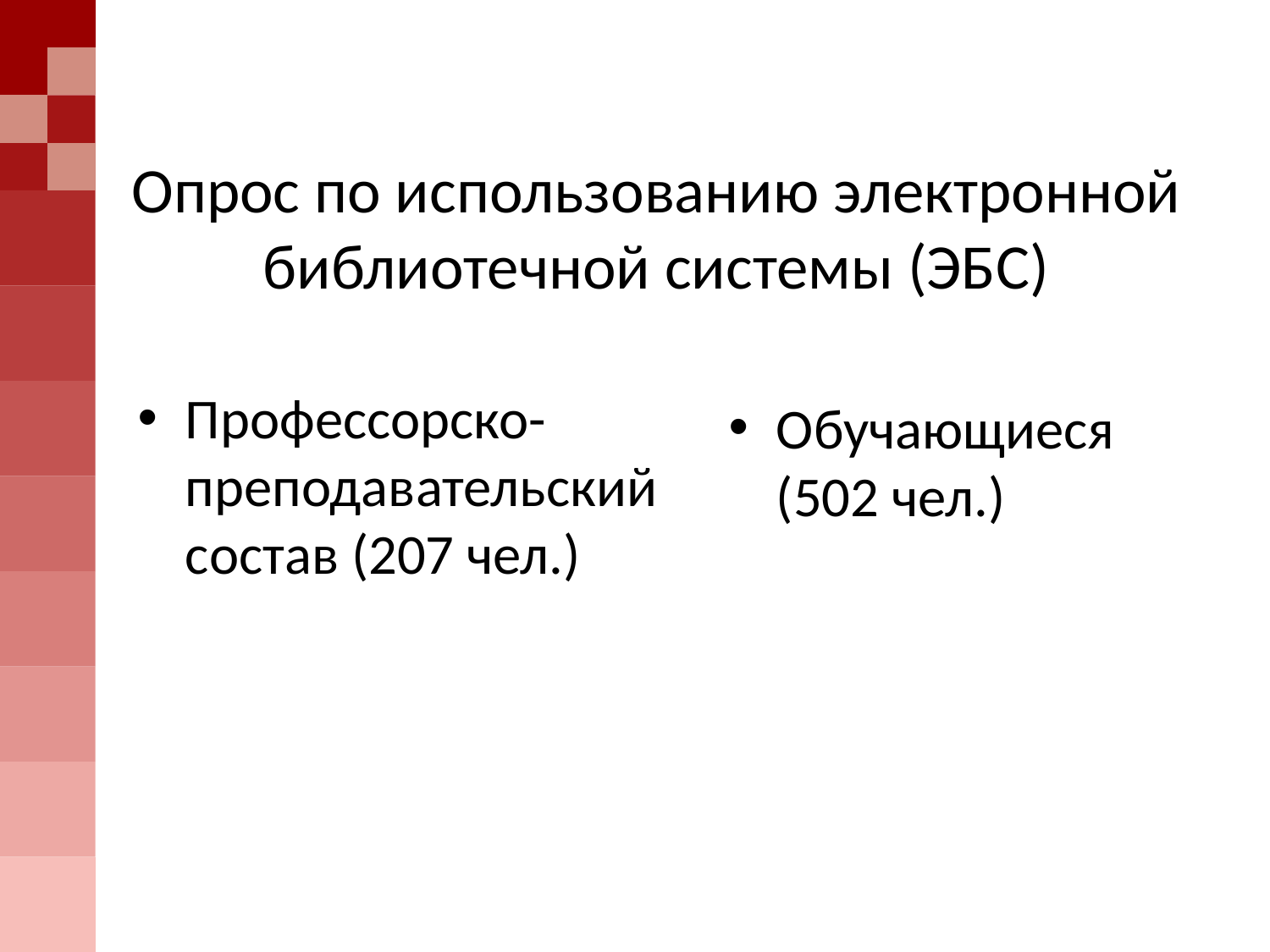

# Опрос по использованию электронной библиотечной системы (ЭБС)
Профессорско-преподавательский состав (207 чел.)
Обучающиеся
(502 чел.)